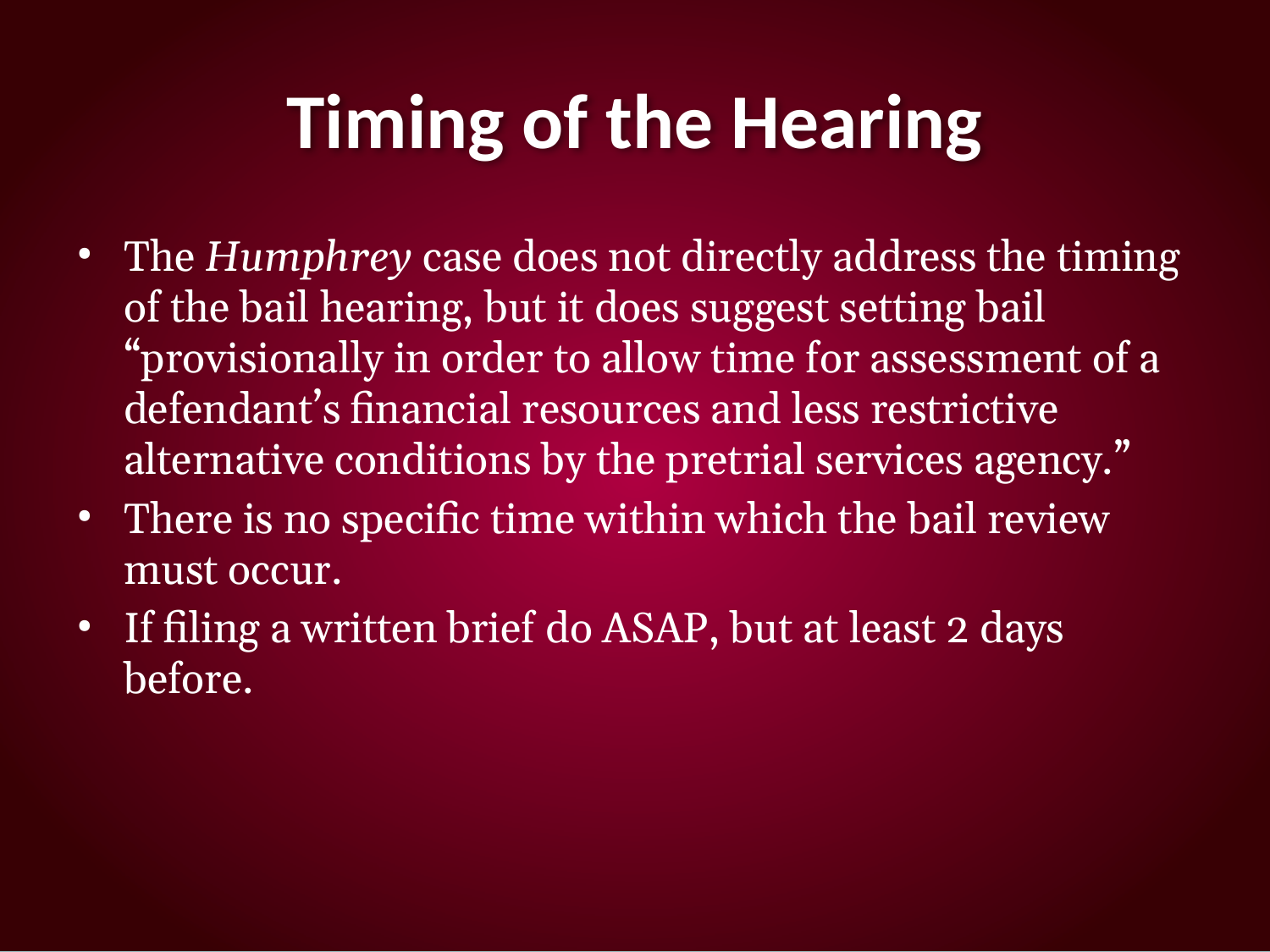

# Timing of the Hearing
The Humphrey case does not directly address the timing of the bail hearing, but it does suggest setting bail “provisionally in order to allow time for assessment of a defendant’s financial resources and less restrictive alternative conditions by the pretrial services agency.”
There is no specific time within which the bail review must occur.
If filing a written brief do ASAP, but at least 2 days before.